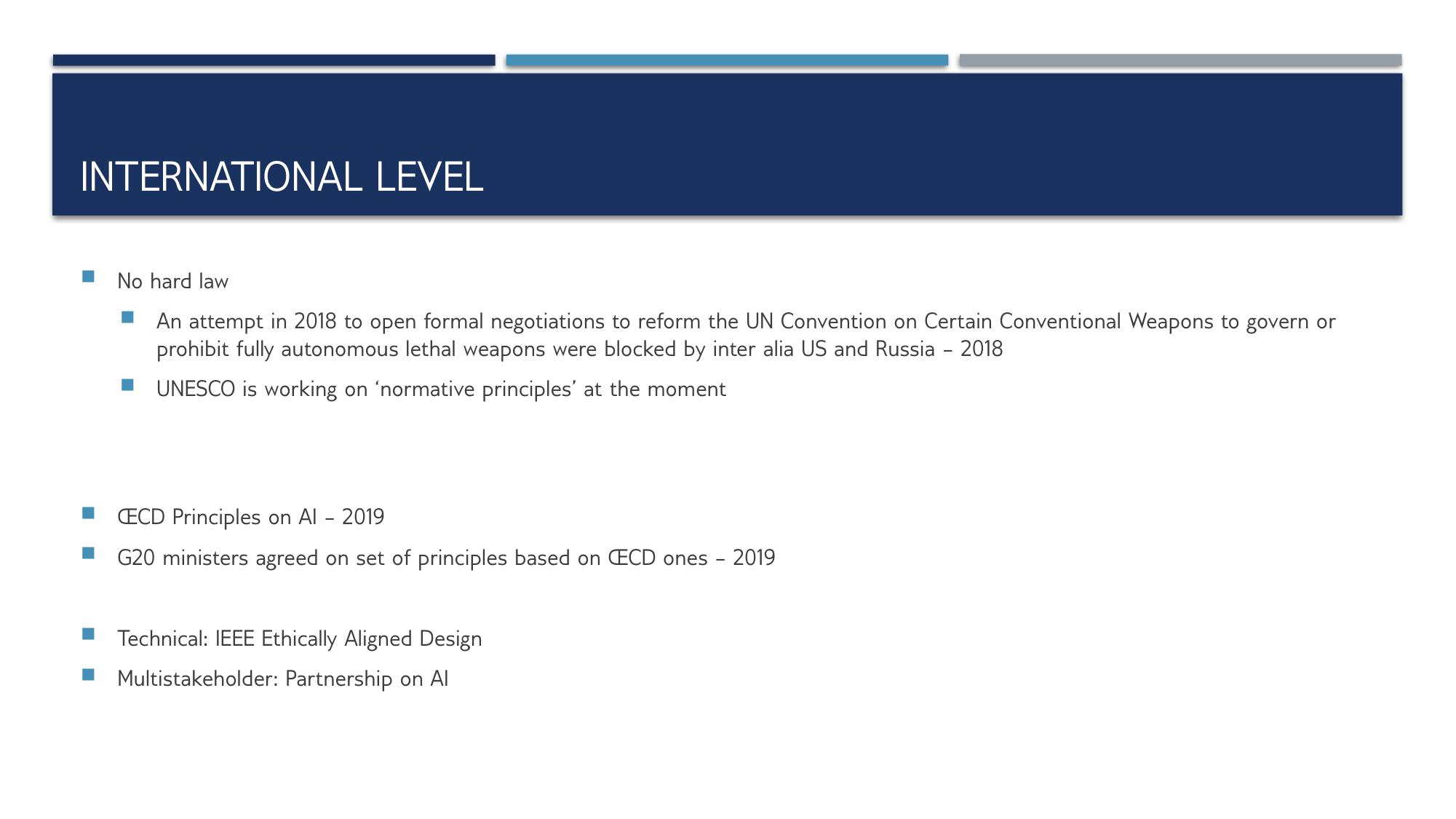

# International level
No hard law
An attempt in 2018 to open formal negotiations to reform the UN Convention on Certain Conventional Weapons to govern or prohibit fully autonomous lethal weapons were blocked by inter alia US and Russia – 2018
UNESCO is working on ‘normative principles’ at the moment

OECD Principles on AI – 2019
G20 ministers agreed on set of principles based on OECD ones – 2019

Technical: IEEE Ethically Aligned Design
Multistakeholder: Partnership on AI